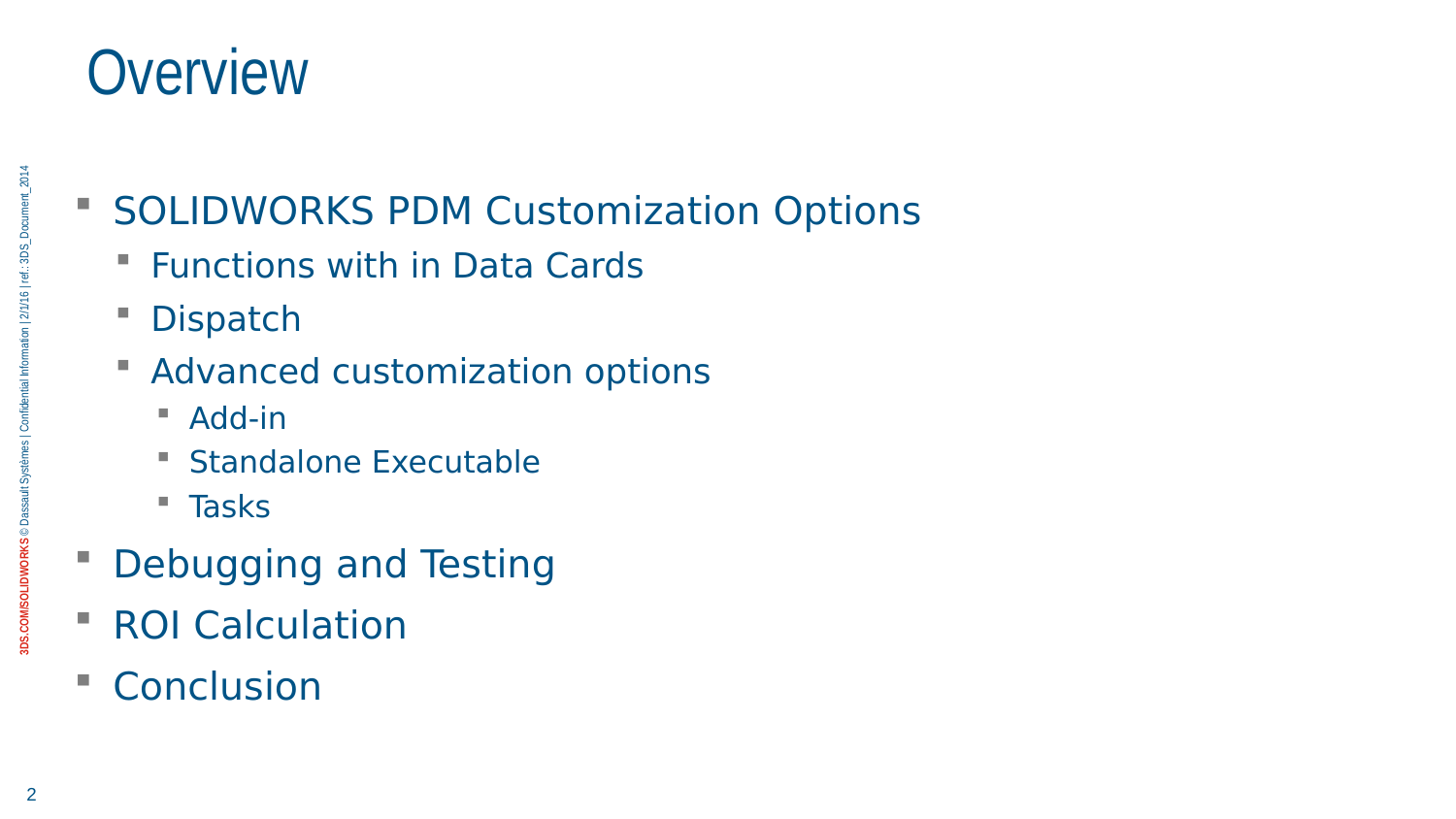

# Overview
SOLIDWORKS PDM Customization Options
Functions with in Data Cards
Dispatch
Advanced customization options
Add-in
Standalone Executable
Tasks
Debugging and Testing
ROI Calculation
Conclusion